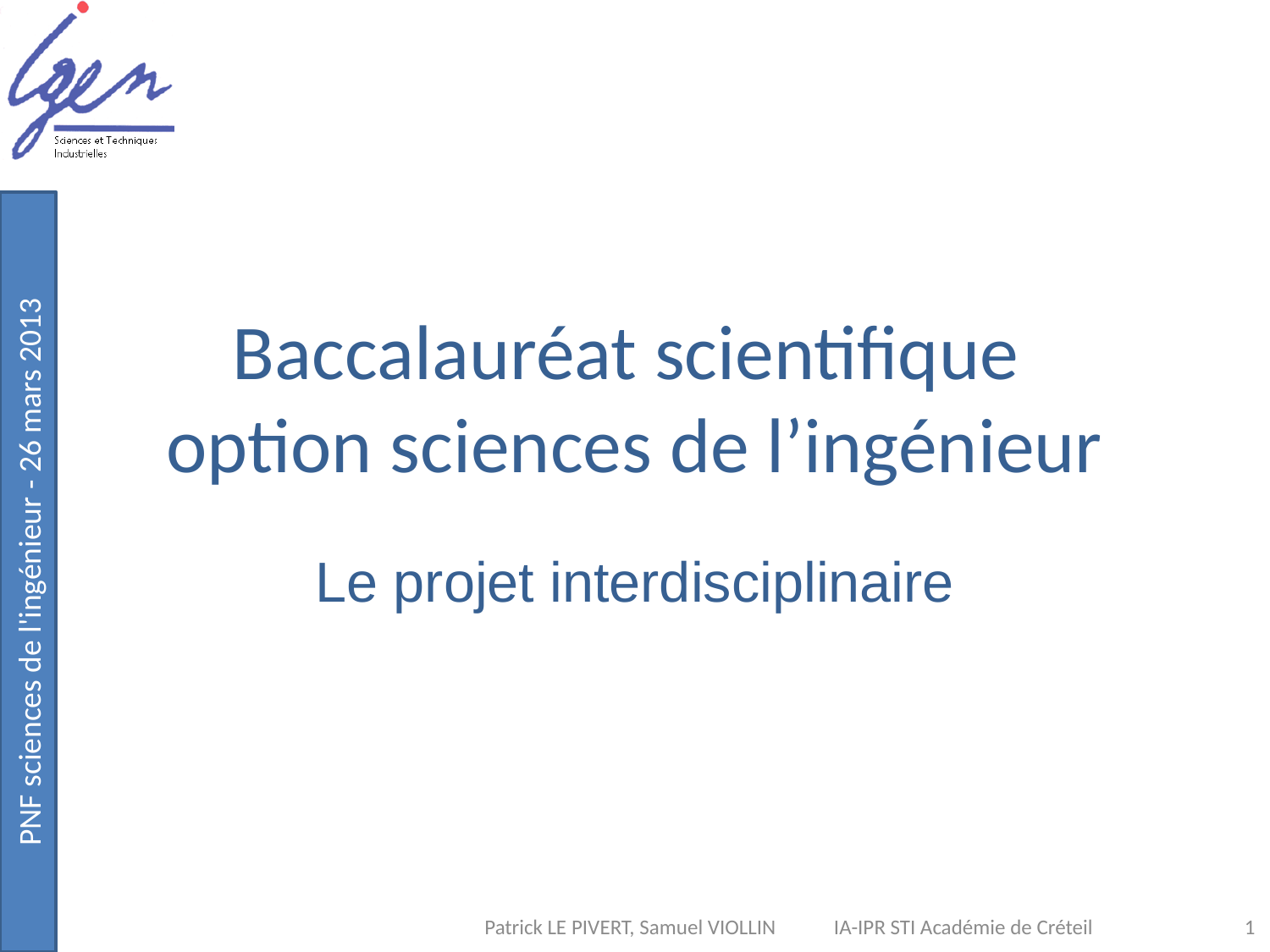

# Baccalauréat scientifique option sciences de l’ingénieur
Le projet interdisciplinaire
1